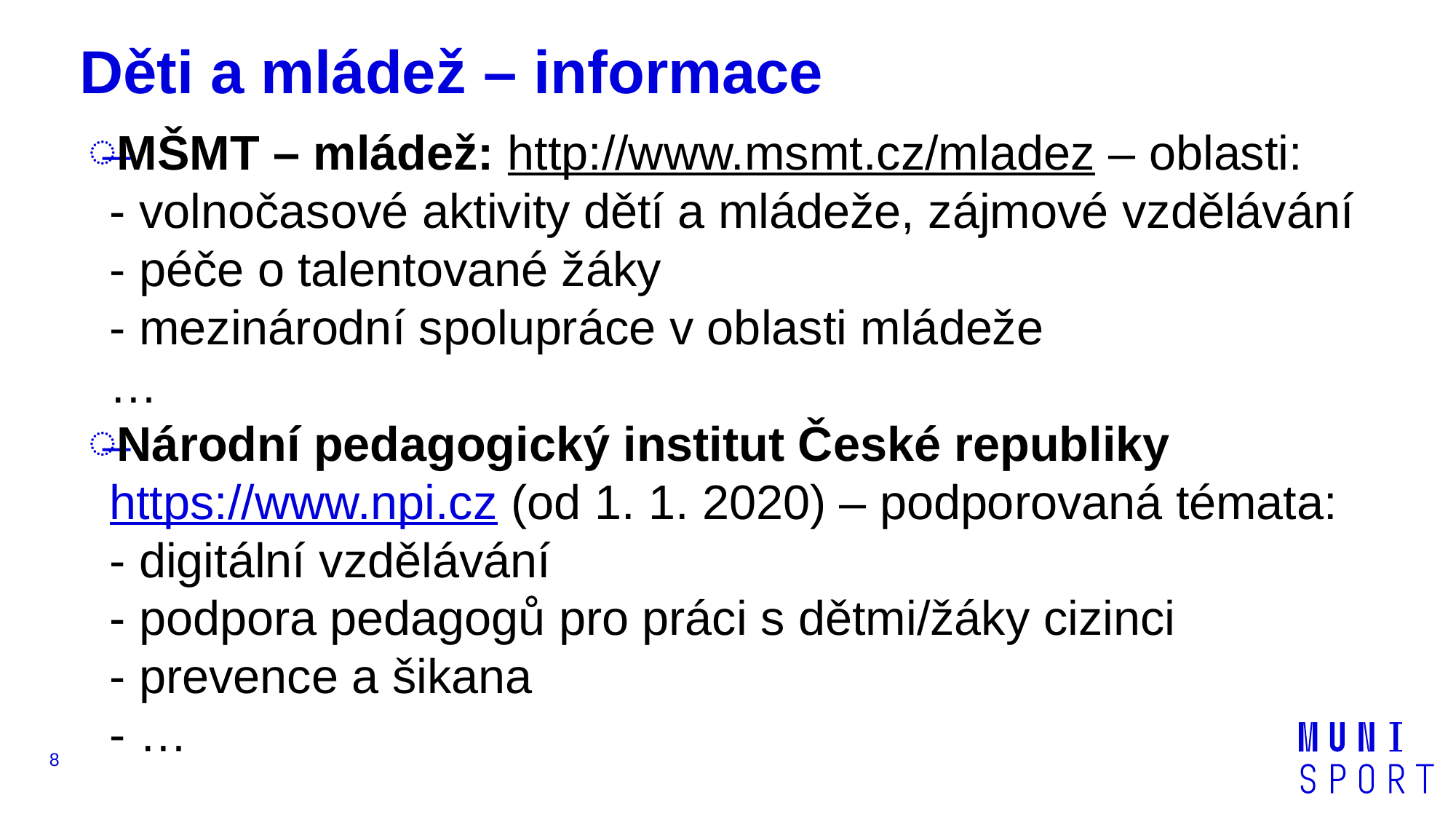

# Děti a mládež – informace
MŠMT – mládež: http://www.msmt.cz/mladez – oblasti:
- volnočasové aktivity dětí a mládeže, zájmové vzdělávání
- péče o talentované žáky
- mezinárodní spolupráce v oblasti mládeže
…
Národní pedagogický institut České republiky https://www.npi.cz (od 1. 1. 2020) – podporovaná témata:
- digitální vzdělávání
- podpora pedagogů pro práci s dětmi/žáky cizinci
- prevence a šikana
- …
8